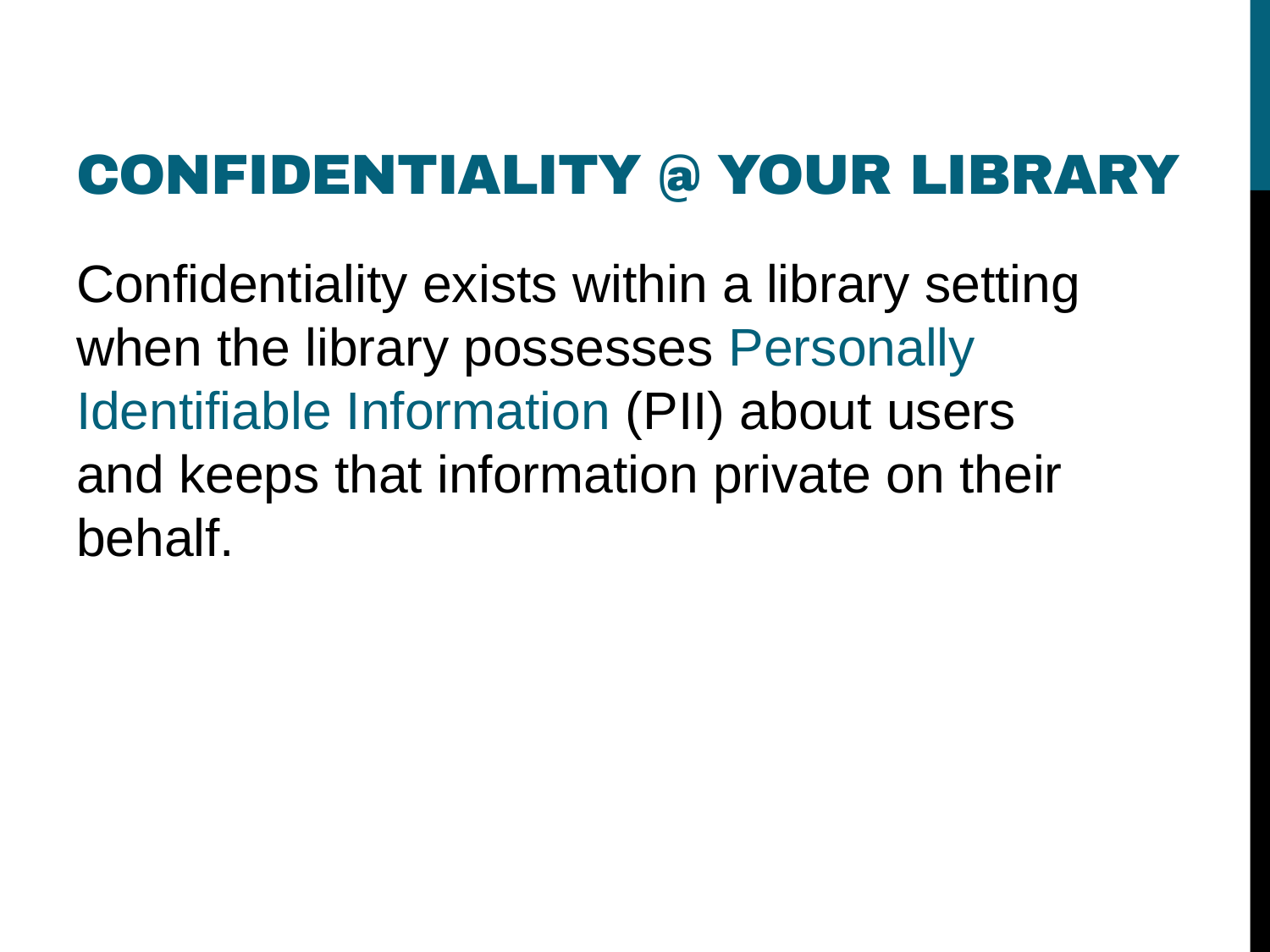

# Confidentiality @ YOUR LIBRARY
Confidentiality exists within a library setting when the library possesses Personally Identifiable Information (PII) about users and keeps that information private on their behalf.